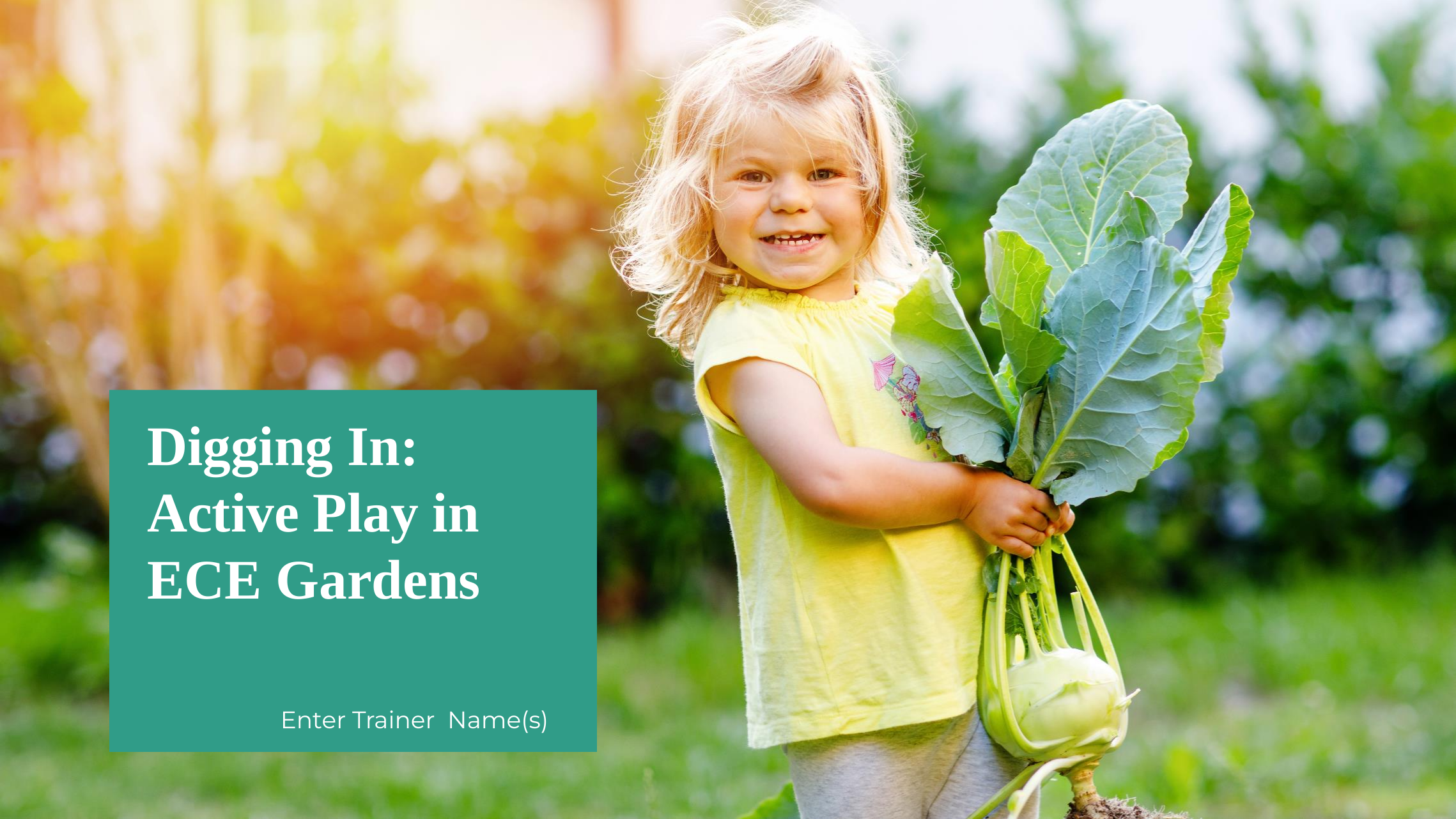

Digging In:
Active Play in ECE Gardens
Enter Trainer  Name(s)